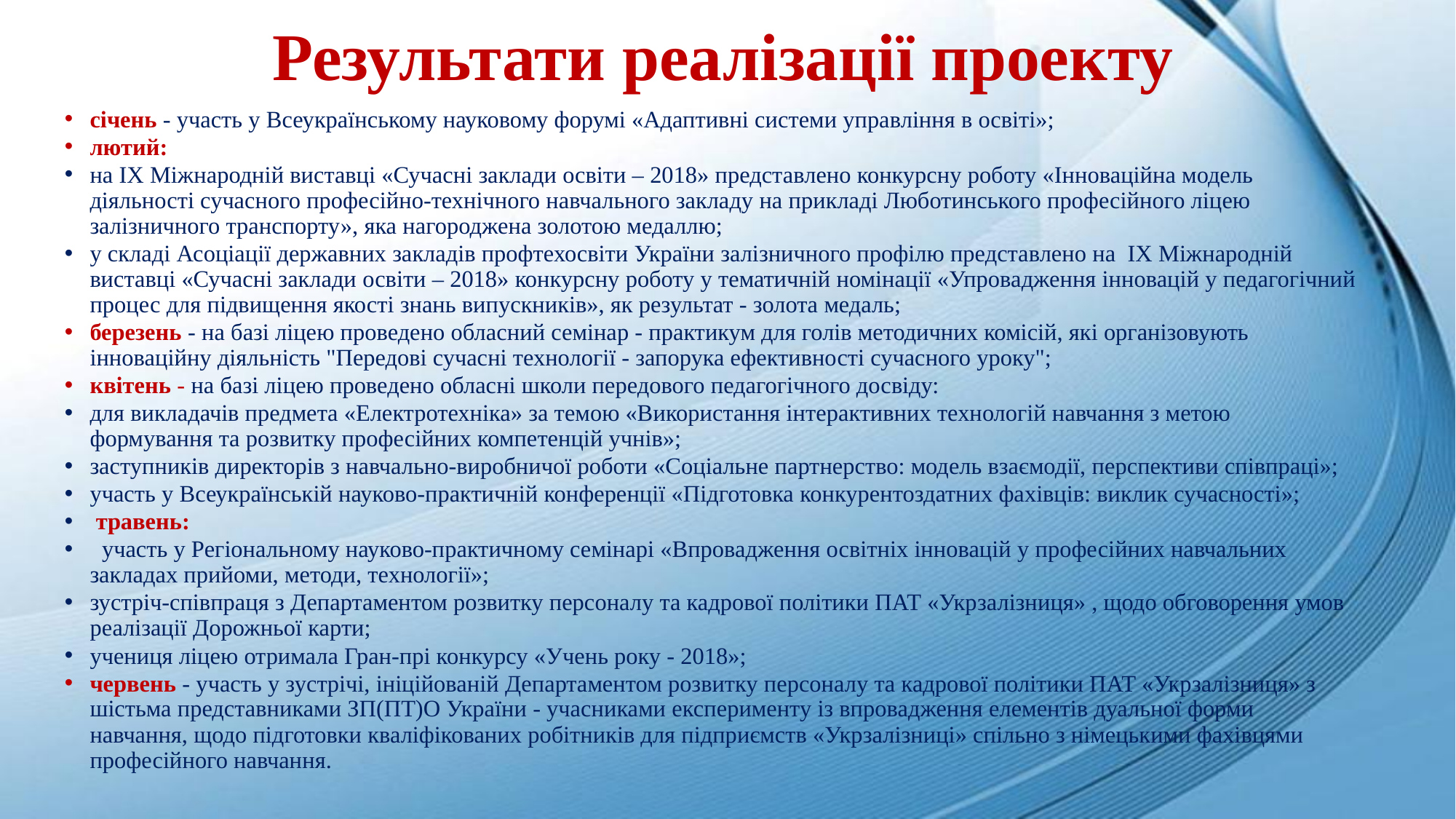

# Результати реалізації проекту
січень - участь у Всеукраїнському науковому форумі «Адаптивні системи управління в освіті»;
лютий:
на ІХ Міжнародній виставці «Сучасні заклади освіти – 2018» представлено конкурсну роботу «Інноваційна модель діяльності сучасного професійно-технічного навчального закладу на прикладі Люботинського професійного ліцею залізничного транспорту», яка нагороджена золотою медаллю;
у складі Асоціації державних закладів профтехосвіти України залізничного профілю представлено на  ІХ Міжнародній виставці «Сучасні заклади освіти – 2018» конкурсну роботу у тематичній номінації «Упровадження інновацій у педагогічний процес для підвищення якості знань випускників», як результат - золота медаль;
березень - на базі ліцею проведено обласний семінар - практикум для голів методичних комісій, які організовують інноваційну діяльність "Передові сучасні технології - запорука ефективності сучасного уроку";
квітень - на базі ліцею проведено обласні школи передового педагогічного досвіду:
для викладачів предмета «Електротехніка» за темою «Використання інтерактивних технологій навчання з метою формування та розвитку професійних компетенцій учнів»;
заступників директорів з навчально-виробничої роботи «Соціальне партнерство: модель взаємодії, перспективи співпраці»;
участь у Всеукраїнській науково-практичній конференції «Підготовка конкурентоздатних фахівців: виклик сучасності»;
 травень:
  участь у Регіональному науково-практичному семінарі «Впровадження освітніх інновацій у професійних навчальних закладах прийоми, методи, технології»;
зустріч-співпраця з Департаментом розвитку персоналу та кадрової політики ПАТ «Укрзалізниця» , щодо обговорення умов реалізації Дорожньої карти;
учениця ліцею отримала Гран-прі конкурсу «Учень року - 2018»;
червень - участь у зустрічі, ініційованій Департаментом розвитку персоналу та кадрової політики ПАТ «Укрзалізниця» з шістьма представниками ЗП(ПТ)О України - учасниками експерименту із впровадження елементів дуальної форми навчання, щодо підготовки кваліфікованих робітників для підприємств «Укрзалізниці» спільно з німецькими фахівцями професійного навчання.